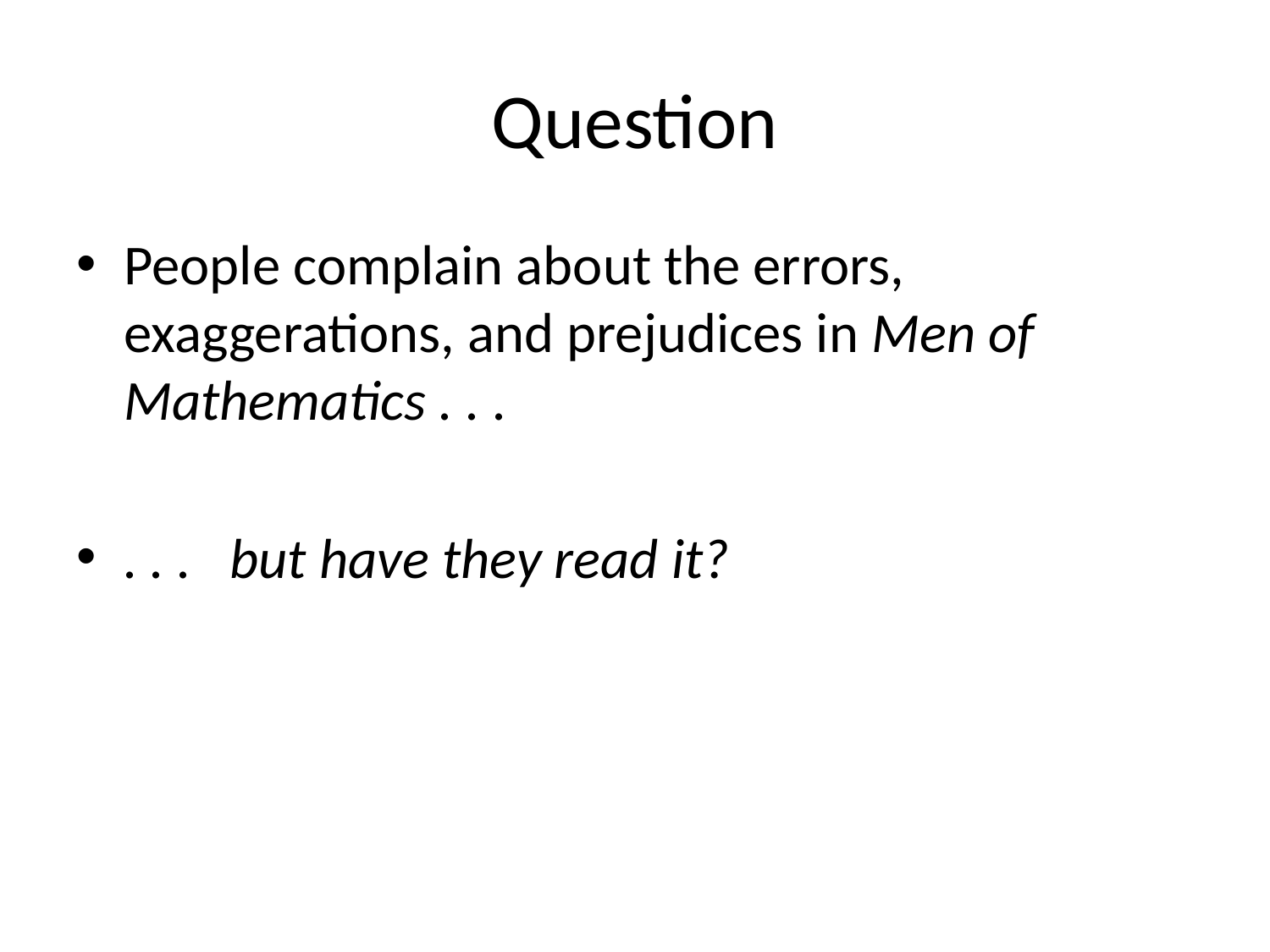

# Question
People complain about the errors, exaggerations, and prejudices in Men of Mathematics . . .

. . .   but have they read it?